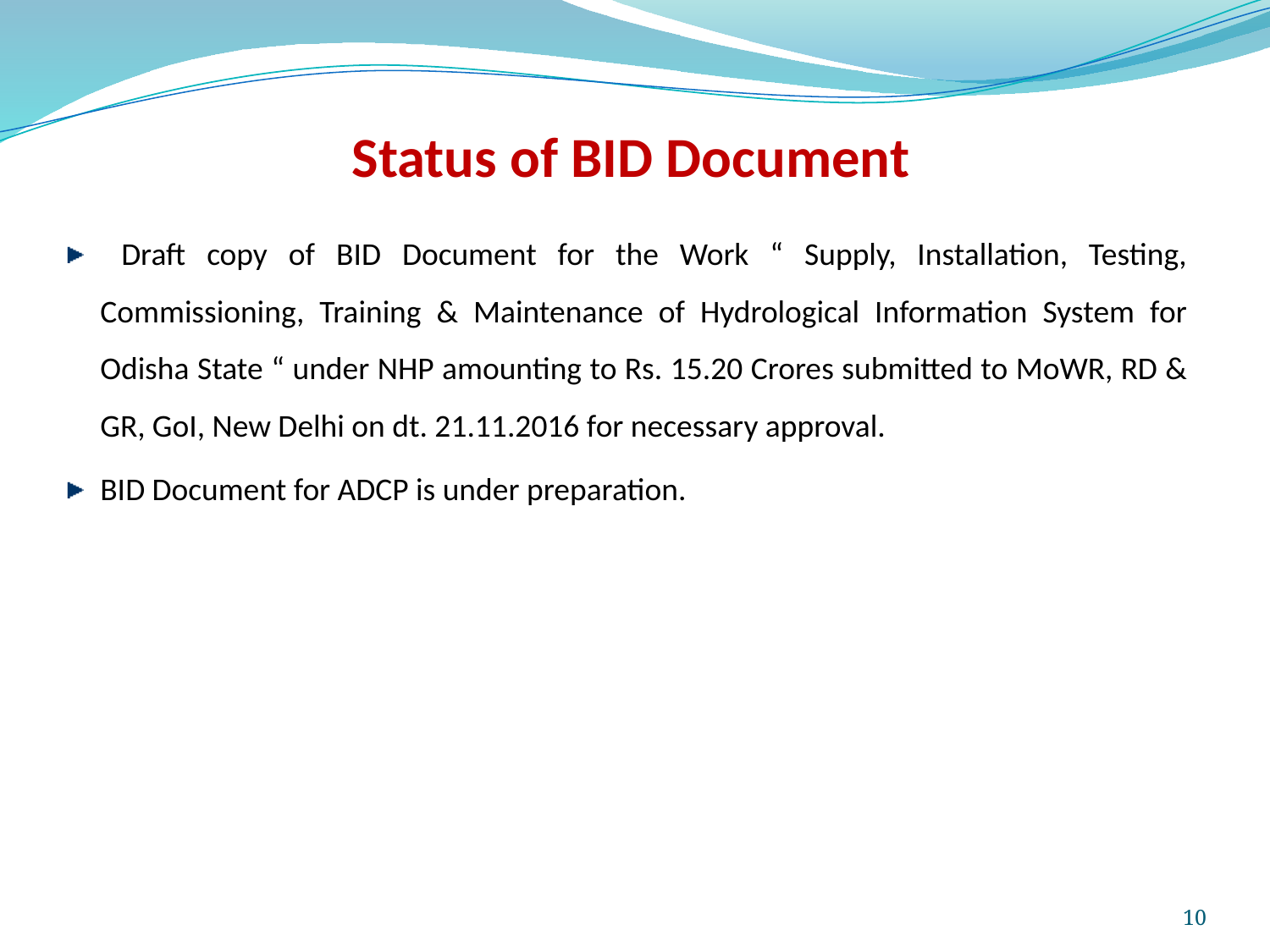

# Status of BID Document
 Draft copy of BID Document for the Work “ Supply, Installation, Testing, Commissioning, Training & Maintenance of Hydrological Information System for Odisha State “ under NHP amounting to Rs. 15.20 Crores submitted to MoWR, RD & GR, GoI, New Delhi on dt. 21.11.2016 for necessary approval.
BID Document for ADCP is under preparation.

10